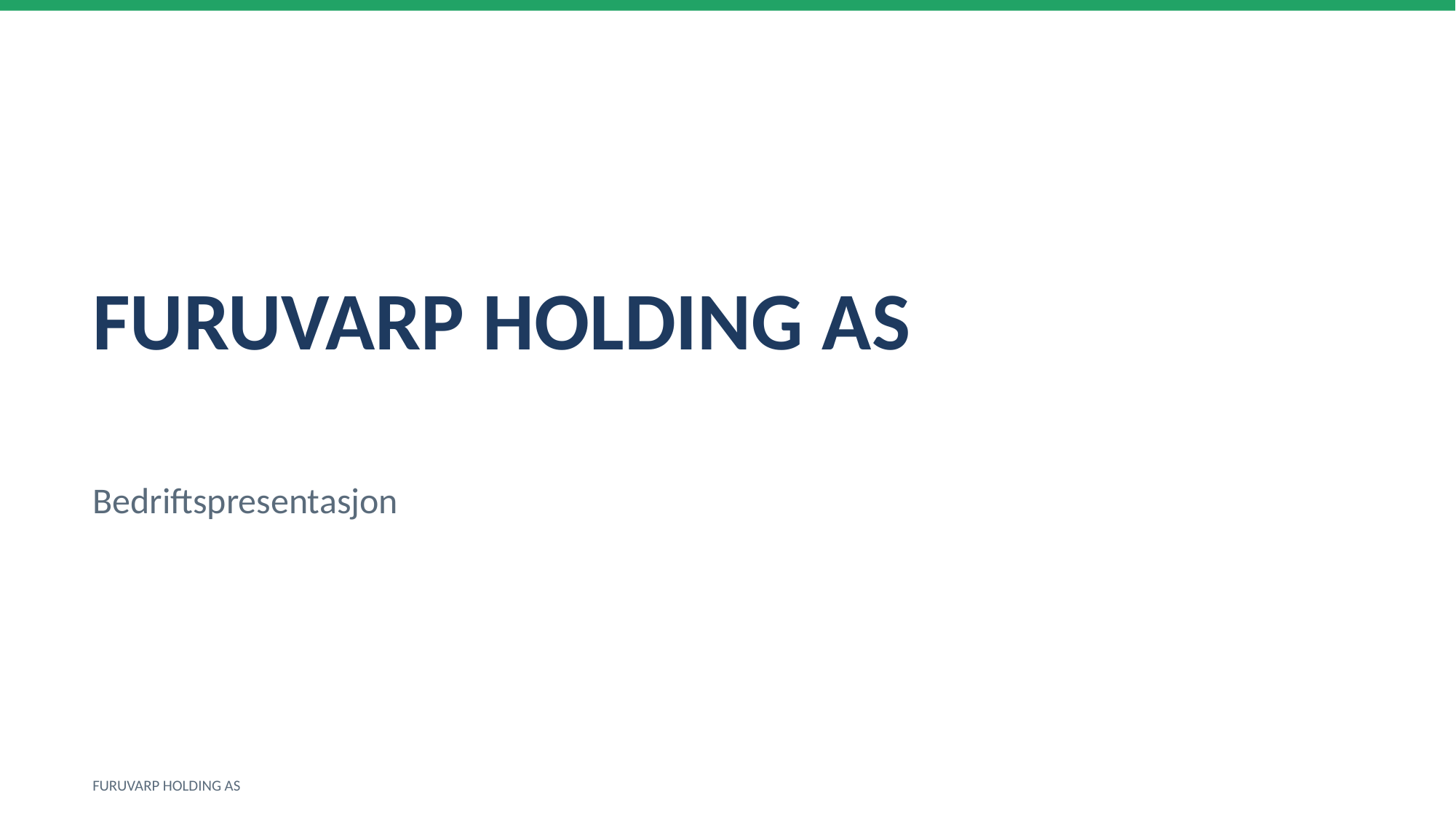

FURUVARP HOLDING AS
Bedriftspresentasjon
FURUVARP HOLDING AS